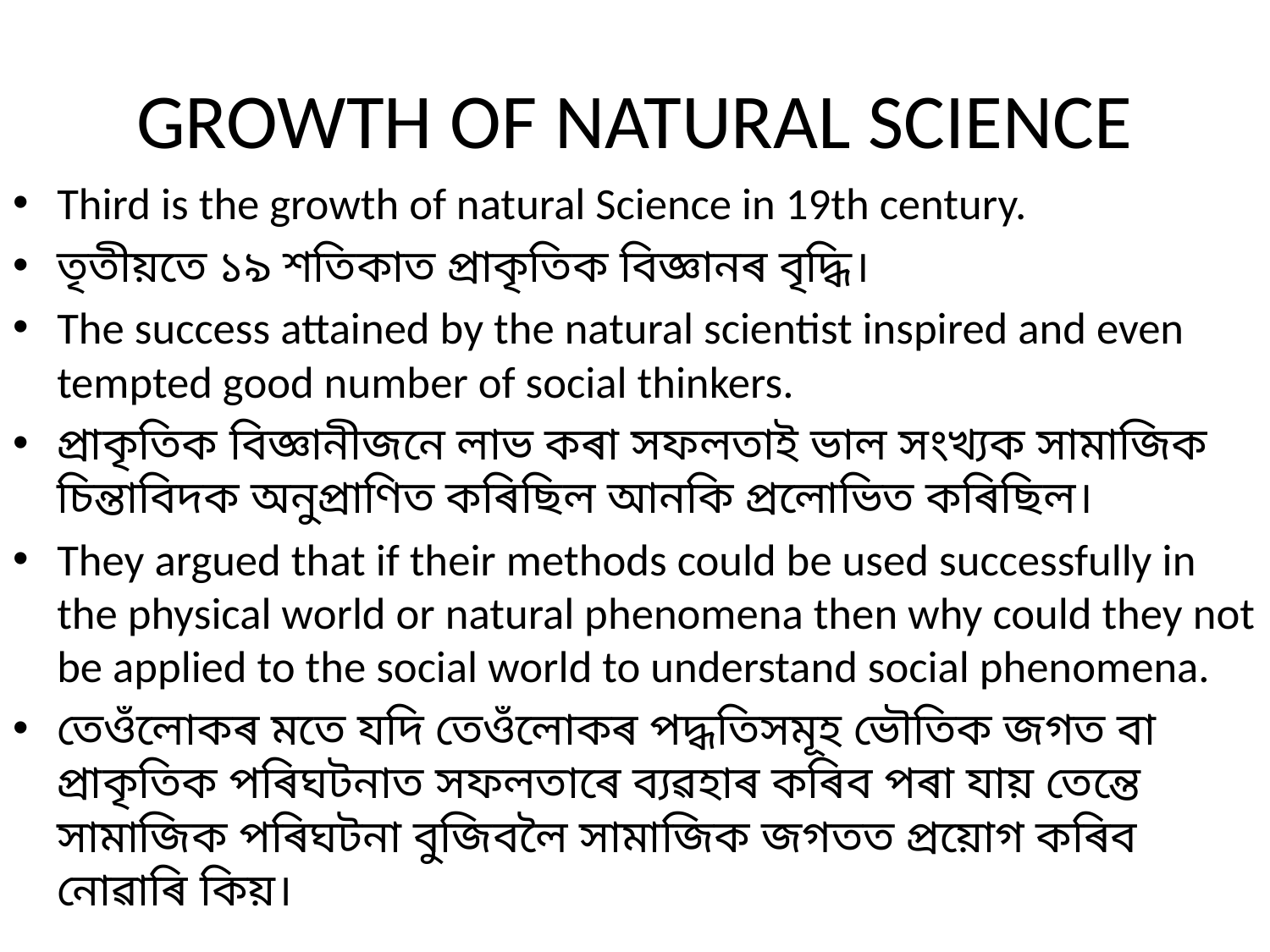

# GROWTH OF NATURAL SCIENCE
Third is the growth of natural Science in 19th century.
তৃতীয়তে ১৯ শতিকাত প্ৰাকৃতিক বিজ্ঞানৰ বৃদ্ধি।
The success attained by the natural scientist inspired and even tempted good number of social thinkers.
প্ৰাকৃতিক বিজ্ঞানীজনে লাভ কৰা সফলতাই ভাল সংখ্যক সামাজিক চিন্তাবিদক অনুপ্ৰাণিত কৰিছিল আনকি প্ৰলোভিত কৰিছিল।
They argued that if their methods could be used successfully in the physical world or natural phenomena then why could they not be applied to the social world to understand social phenomena.
তেওঁলোকৰ মতে যদি তেওঁলোকৰ পদ্ধতিসমূহ ভৌতিক জগত বা প্ৰাকৃতিক পৰিঘটনাত সফলতাৰে ব্যৱহাৰ কৰিব পৰা যায় তেন্তে সামাজিক পৰিঘটনা বুজিবলৈ সামাজিক জগতত প্ৰয়োগ কৰিব নোৱাৰি কিয়।